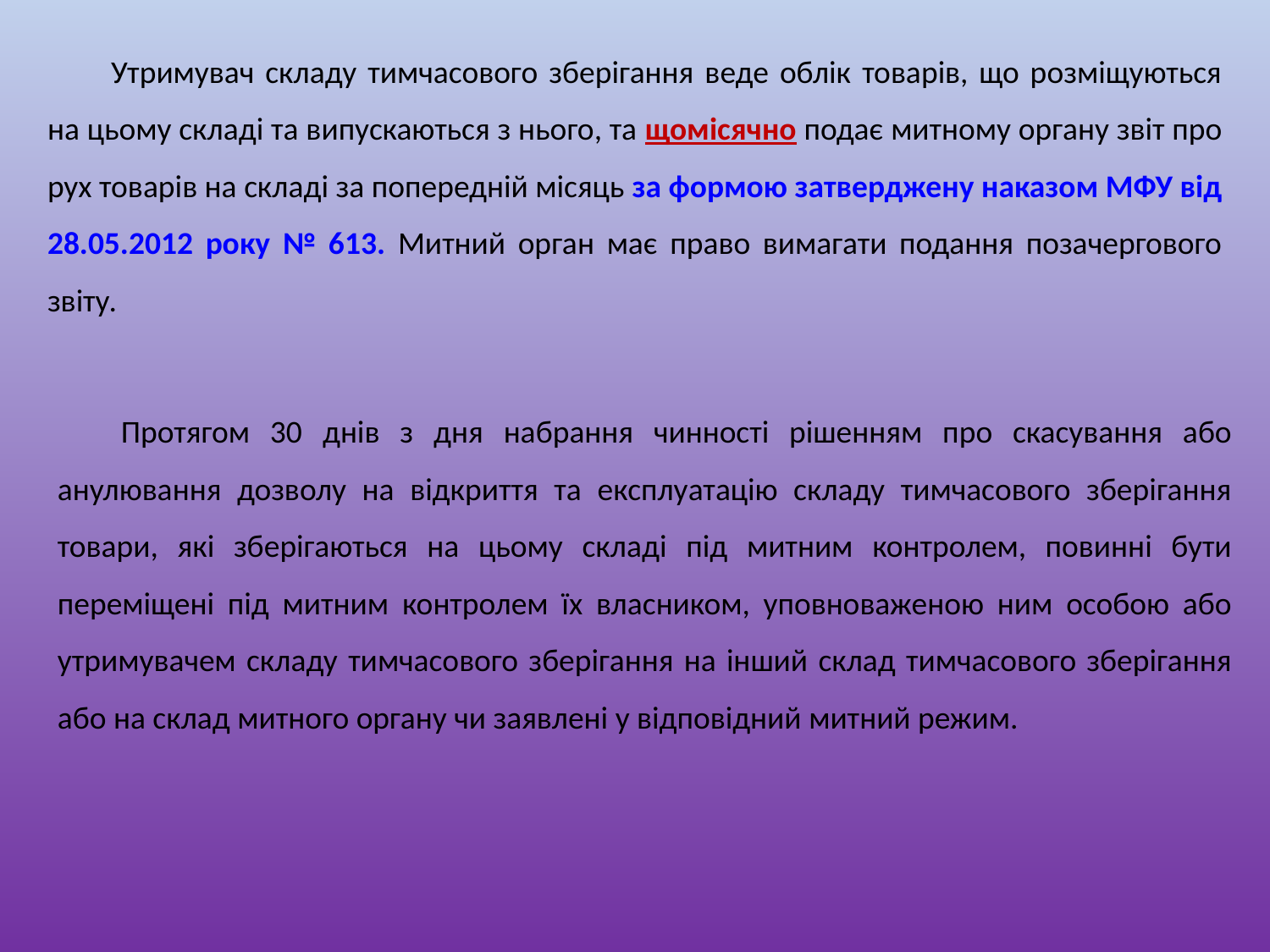

Утримувач складу тимчасового зберігання веде облік товарів, що розміщуються на цьому складі та випускаються з нього, та щомісячно подає митному органу звіт про рух товарів на складі за попередній місяць за формою затверджену наказом МФУ від 28.05.2012 року № 613. Митний орган має право вимагати подання позачергового звіту.
Протягом 30 днів з дня набрання чинності рішенням про скасування або анулювання дозволу на відкриття та експлуатацію складу тимчасового зберігання товари, які зберігаються на цьому складі під митним контролем, повинні бути переміщені під митним контролем їх власником, уповноваженою ним особою або утримувачем складу тимчасового зберігання на інший склад тимчасового зберігання або на склад митного органу чи заявлені у відповідний митний режим.